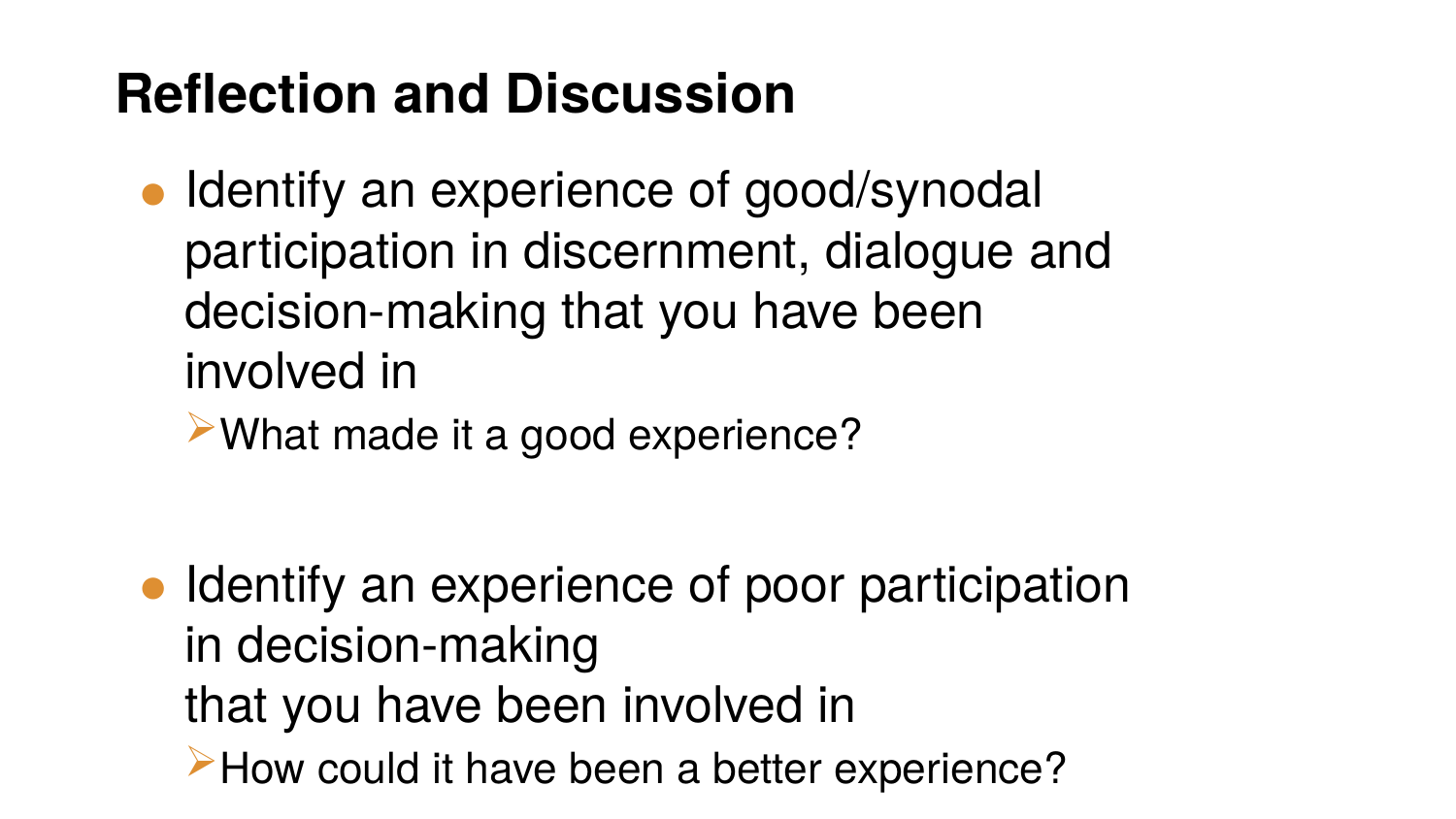

# Reflection and Discussion
Identify an experience of good/synodal participation in discernment, dialogue and decision-making that you have been involved in
What made it a good experience?

Identify an experience of poor participation in decision-making
that you have been involved in
How could it have been a better experience?